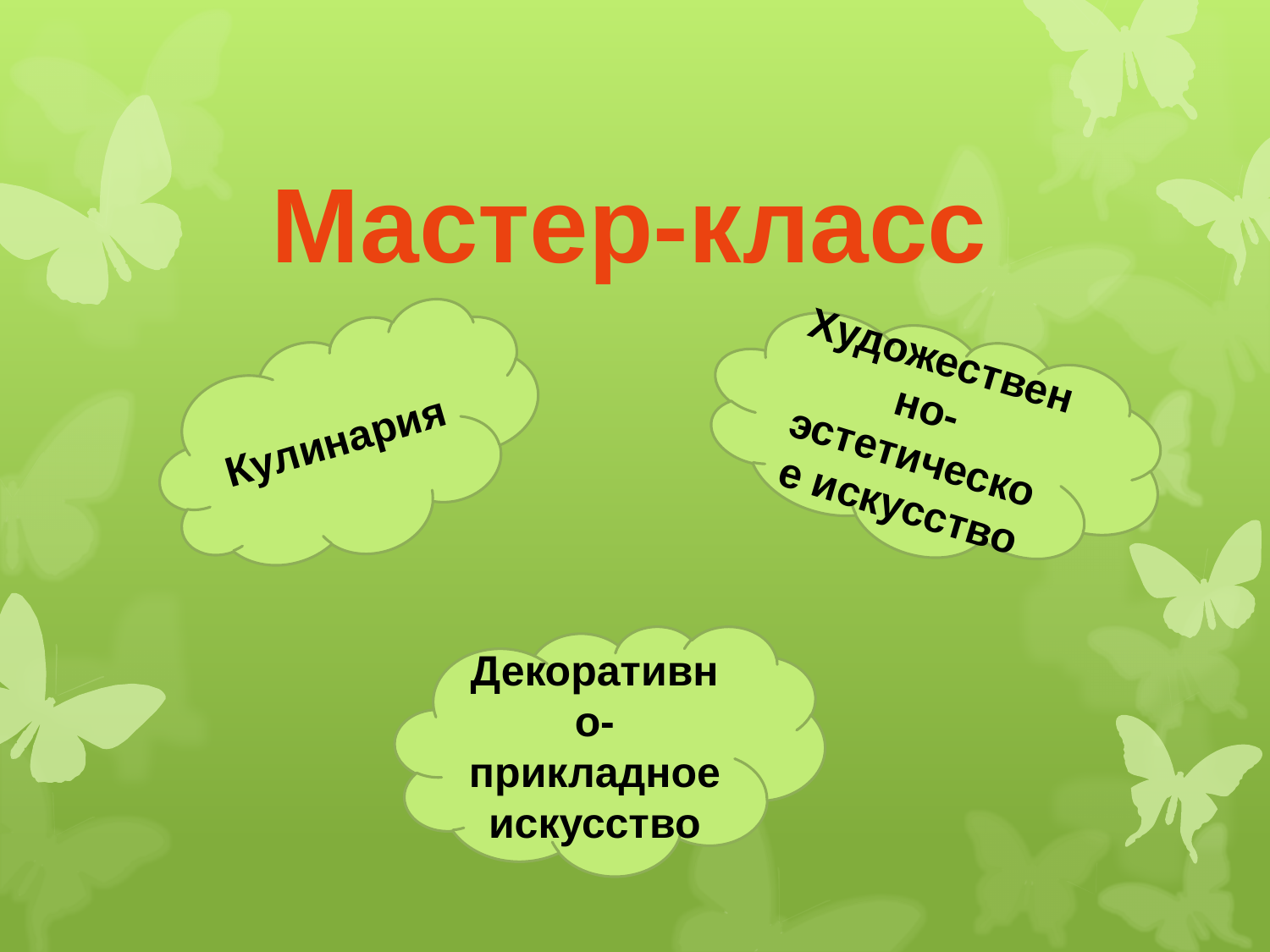

# Мастер-класс
Кулинария
Художественно-эстетическое искусство
Декоративно-прикладное искусство